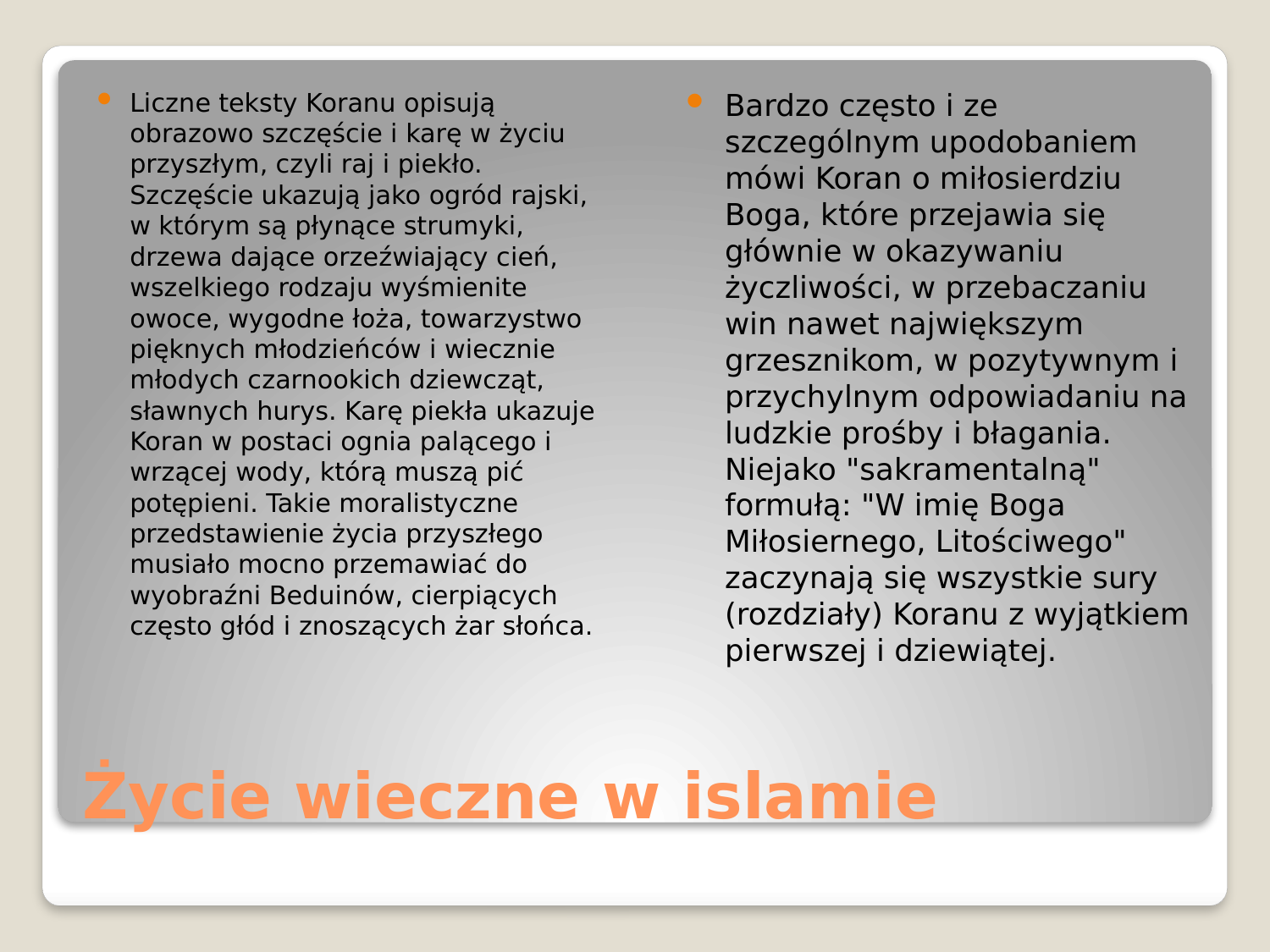

Liczne teksty Koranu opisują obrazowo szczęście i karę w życiu przyszłym, czyli raj i piekło. Szczęście ukazują jako ogród rajski, w którym są płynące strumyki, drzewa dające orzeźwiający cień, wszelkiego rodzaju wyśmienite owoce, wygodne łoża, towarzystwo pięknych młodzieńców i wiecznie młodych czarnookich dziewcząt, sławnych hurys. Karę piekła ukazuje Koran w postaci ognia palącego i wrzącej wody, którą muszą pić potępieni. Takie moralistyczne przedstawienie życia przyszłego musiało mocno przemawiać do wyobraźni Beduinów, cierpiących często głód i znoszących żar słońca.
Bardzo często i ze szczególnym upodobaniem mówi Koran o miłosierdziu Boga, które przejawia się głównie w okazywaniu życzliwości, w przebaczaniu win nawet największym grzesznikom, w pozytywnym i przychylnym odpowiadaniu na ludzkie prośby i błagania. Niejako "sakramentalną" formułą: "W imię Boga Miłosiernego, Litościwego" zaczynają się wszystkie sury (rozdziały) Koranu z wyjątkiem pierwszej i dziewiątej.
# Życie wieczne w islamie